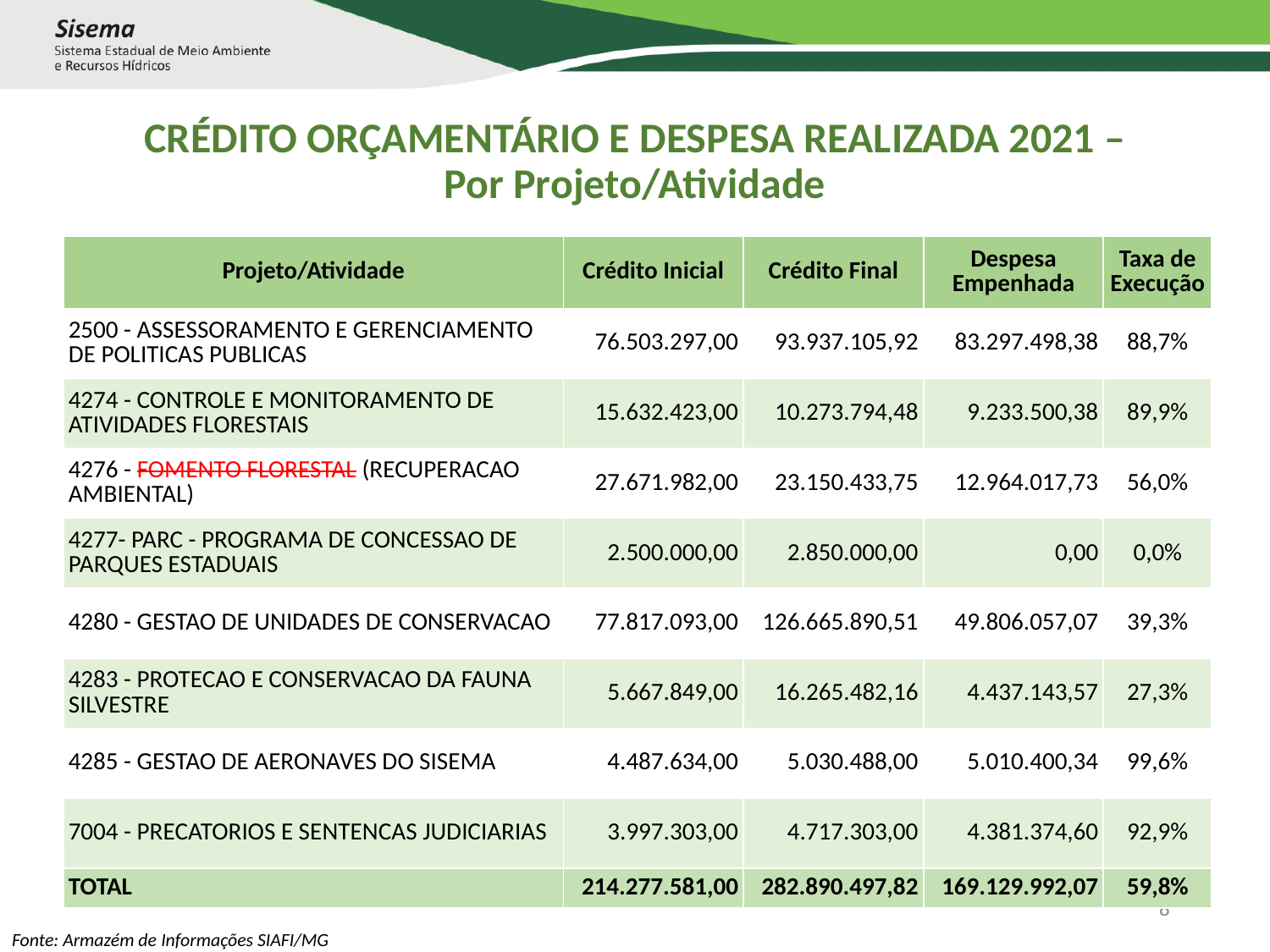

CRÉDITO ORÇAMENTÁRIO E DESPESA REALIZADA 2021 –
Por Projeto/Atividade
| Projeto/Atividade | Crédito Inicial | Crédito Final | Despesa Empenhada | Taxa de Execução |
| --- | --- | --- | --- | --- |
| 2500 - ASSESSORAMENTO E GERENCIAMENTO DE POLITICAS PUBLICAS | 76.503.297,00 | 93.937.105,92 | 83.297.498,38 | 88,7% |
| 4274 - CONTROLE E MONITORAMENTO DE ATIVIDADES FLORESTAIS | 15.632.423,00 | 10.273.794,48 | 9.233.500,38 | 89,9% |
| 4276 - FOMENTO FLORESTAL (RECUPERACAO AMBIENTAL) | 27.671.982,00 | 23.150.433,75 | 12.964.017,73 | 56,0% |
| 4277- PARC - PROGRAMA DE CONCESSAO DE PARQUES ESTADUAIS | 2.500.000,00 | 2.850.000,00 | 0,00 | 0,0% |
| 4280 - GESTAO DE UNIDADES DE CONSERVACAO | 77.817.093,00 | 126.665.890,51 | 49.806.057,07 | 39,3% |
| 4283 - PROTECAO E CONSERVACAO DA FAUNA SILVESTRE | 5.667.849,00 | 16.265.482,16 | 4.437.143,57 | 27,3% |
| 4285 - GESTAO DE AERONAVES DO SISEMA | 4.487.634,00 | 5.030.488,00 | 5.010.400,34 | 99,6% |
| 7004 - PRECATORIOS E SENTENCAS JUDICIARIAS | 3.997.303,00 | 4.717.303,00 | 4.381.374,60 | 92,9% |
| TOTAL | 214.277.581,00 | 282.890.497,82 | 169.129.992,07 | 59,8% |
8
Fonte: Armazém de Informações SIAFI/MG